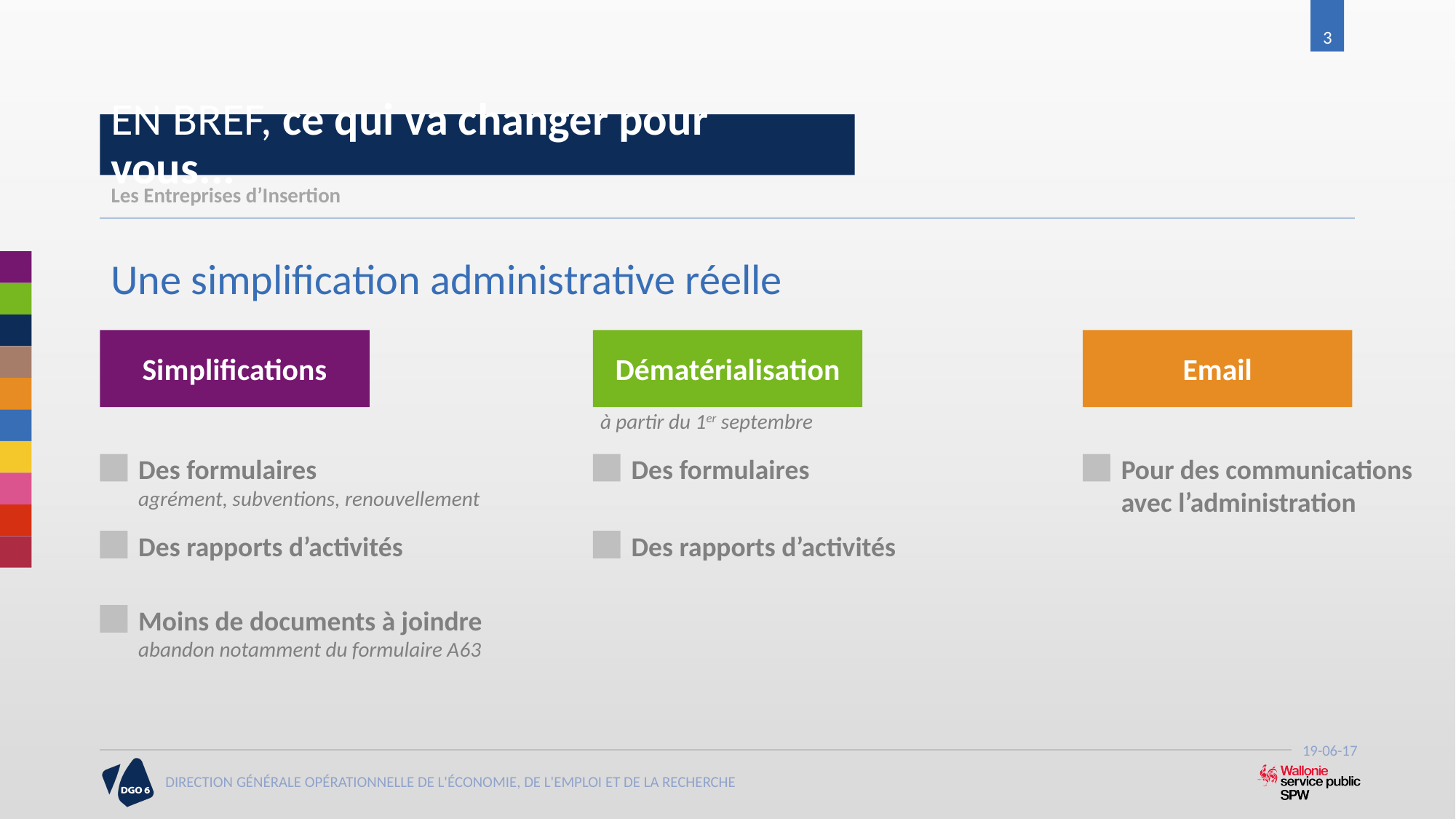

3
# EN BREF, ce qui va changer pour vous...
Les Entreprises d’Insertion
Une simplification administrative réelle

Simplifications

Dématérialisation
à partir du 1er septembre

Email
Des formulaires
agrément, subventions, renouvellement

Des formulaires

Pour des communications avec l’administration

Des rapports d’activités

Des rapports d’activités

Moins de documents à joindre
abandon notamment du formulaire A63

19-06-17
DIRECTION GÉNÉRALE OPÉRATIONNELLE DE L'ÉCONOMIE, DE L'EMPLOI ET DE LA RECHERCHE